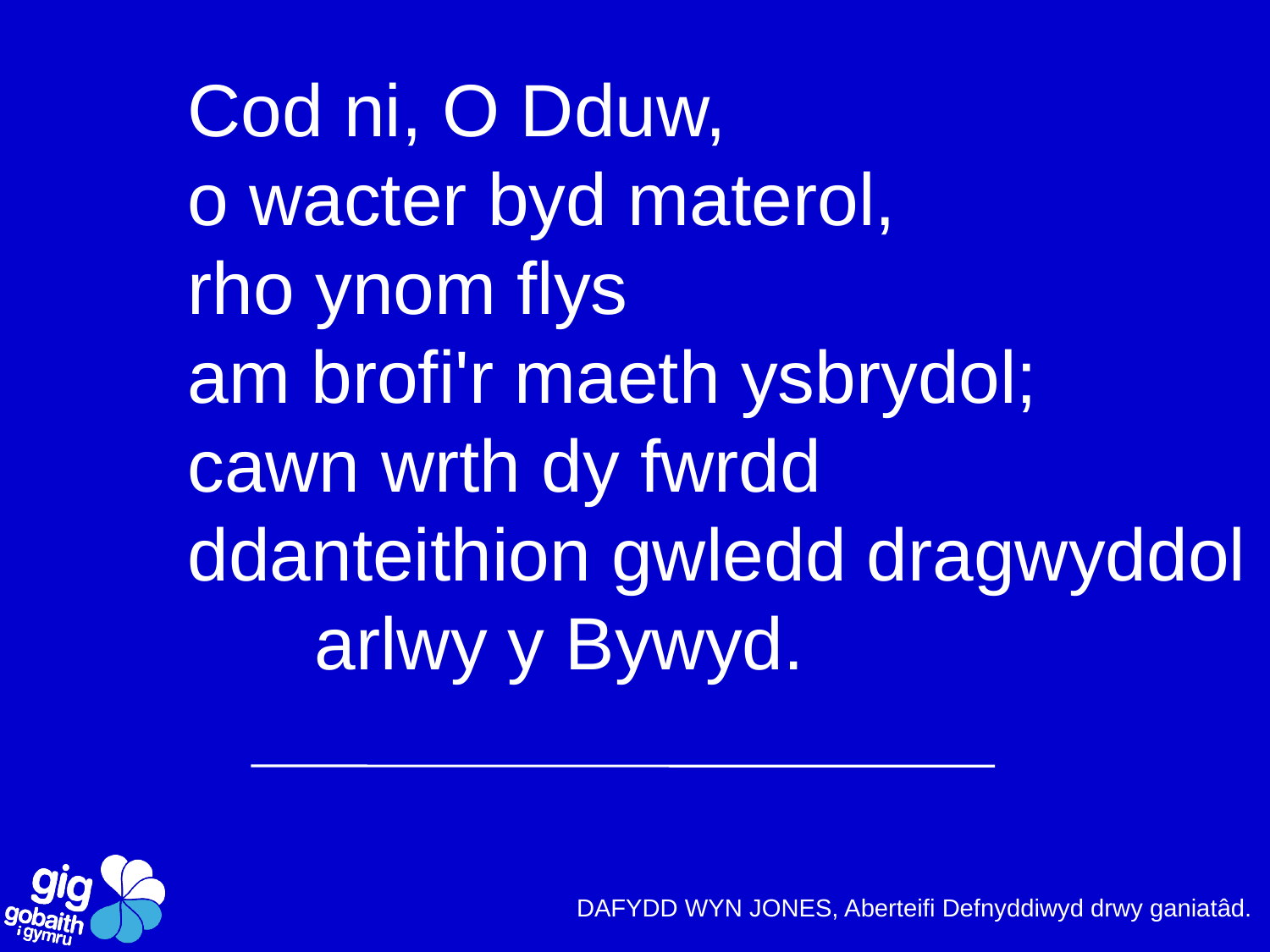

# Cod ni, O Dduw, o wacter byd materol, rho ynom flys am brofi'r maeth ysbrydol; cawn wrth dy fwrdd ddanteithion gwledd dragwyddol arlwy y Bywyd.
DAFYDD WYN JONES, Aberteifi Defnyddiwyd drwy ganiatâd.